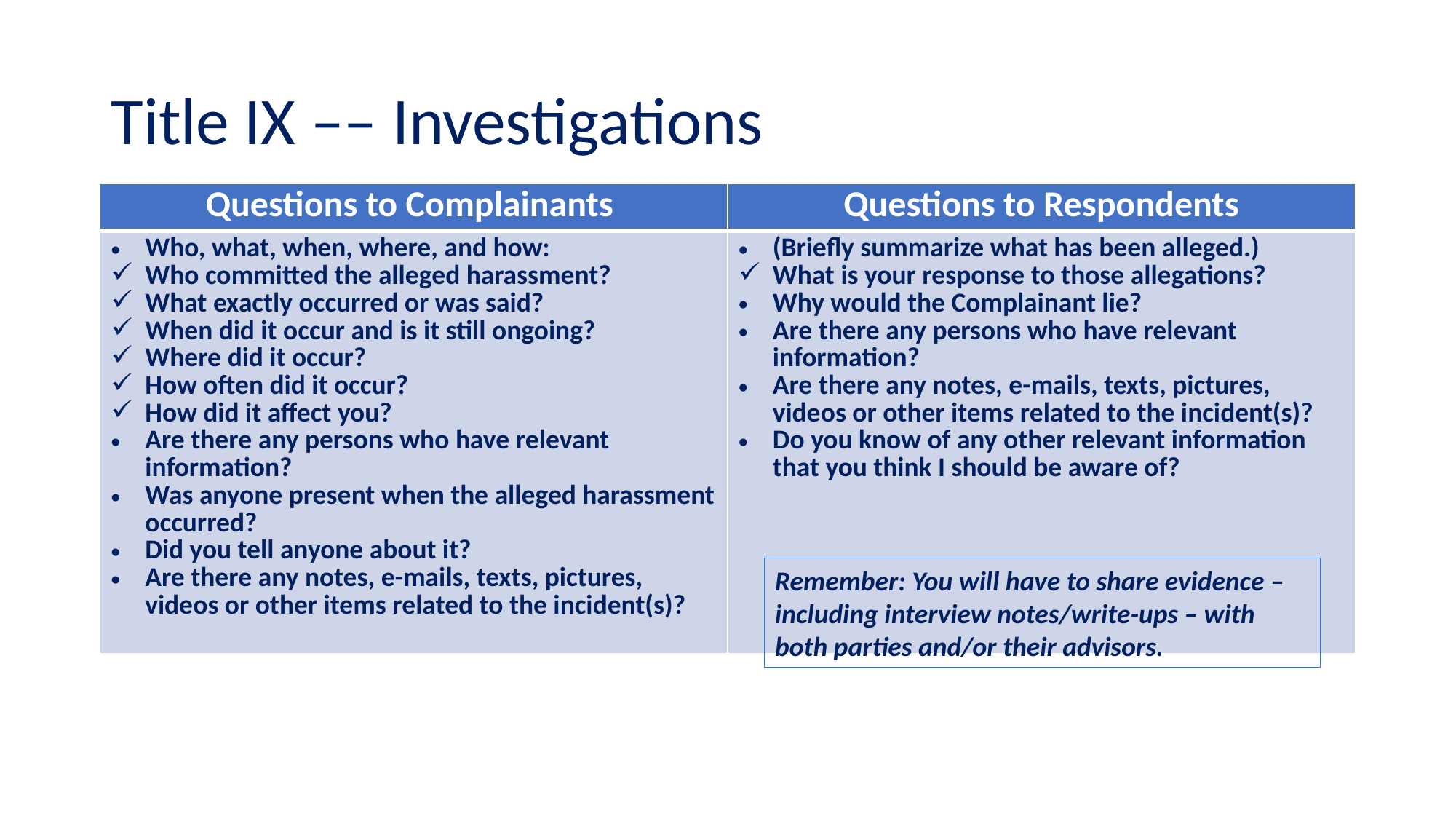

# Title IX –– Investigations
| Questions to Complainants | Questions to Respondents |
| --- | --- |
| Who, what, when, where, and how: Who committed the alleged harassment? What exactly occurred or was said? When did it occur and is it still ongoing? Where did it occur? How often did it occur? How did it affect you? Are there any persons who have relevant information? Was anyone present when the alleged harassment occurred? Did you tell anyone about it? Are there any notes, e-mails, texts, pictures, videos or other items related to the incident(s)? | (Briefly summarize what has been alleged.) What is your response to those allegations? Why would the Complainant lie? Are there any persons who have relevant information? Are there any notes, e-mails, texts, pictures, videos or other items related to the incident(s)? Do you know of any other relevant information that you think I should be aware of? |
Remember: You will have to share evidence – including interview notes/write-ups – with both parties and/or their advisors.